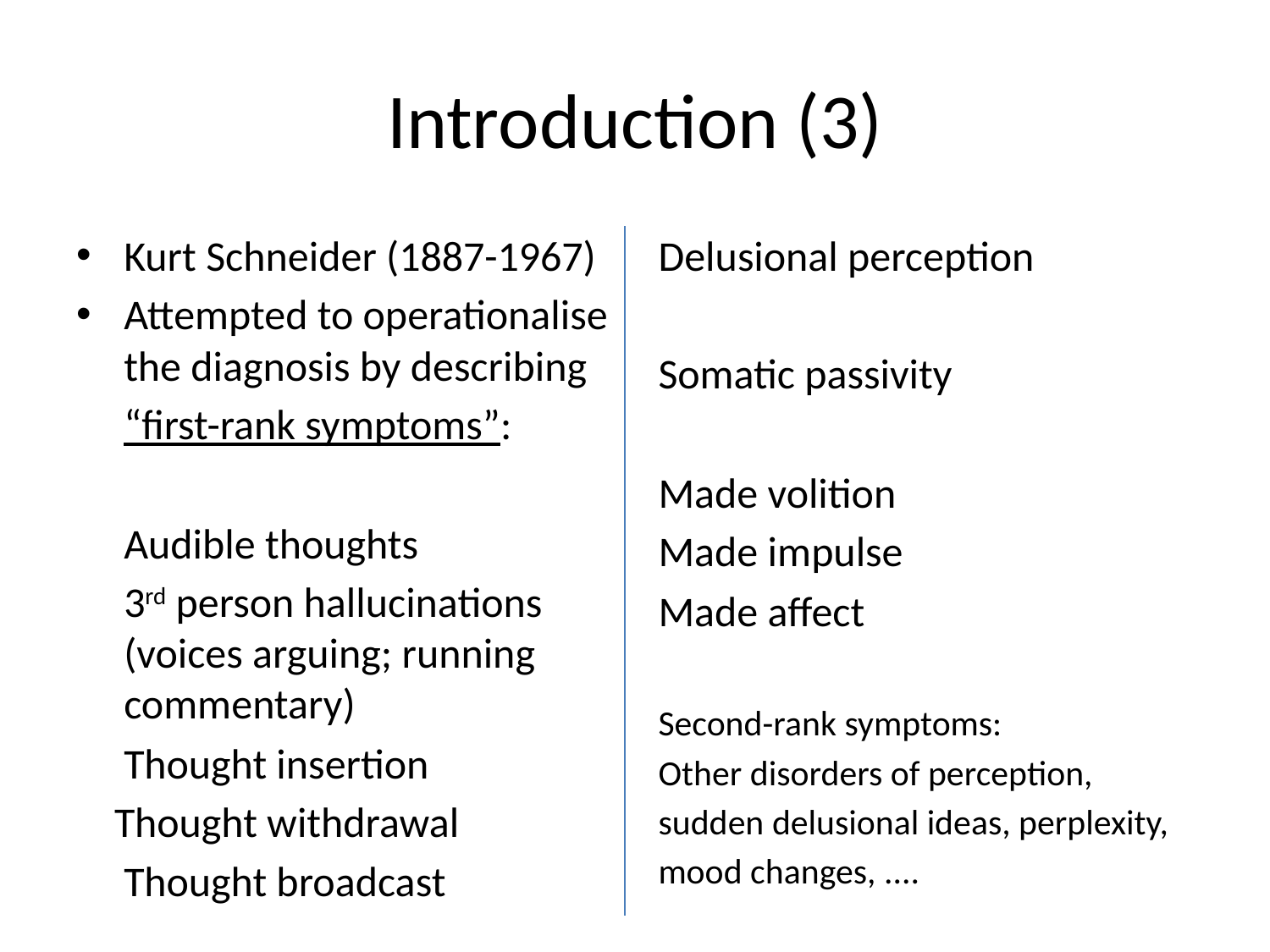

# Introduction (3)
Kurt Schneider (1887-1967)
Attempted to operationalise the diagnosis by describing
     “first-rank symptoms”:

     Audible thoughts
     3rd person hallucinations (voices arguing; running commentary)
	Thought insertion
    Thought withdrawal
     Thought broadcast

Delusional perception

Somatic passivity

Made volition
Made impulse
Made affect

Second-rank symptoms:
Other disorders of perception,
sudden delusional ideas, perplexity,
mood changes, ....